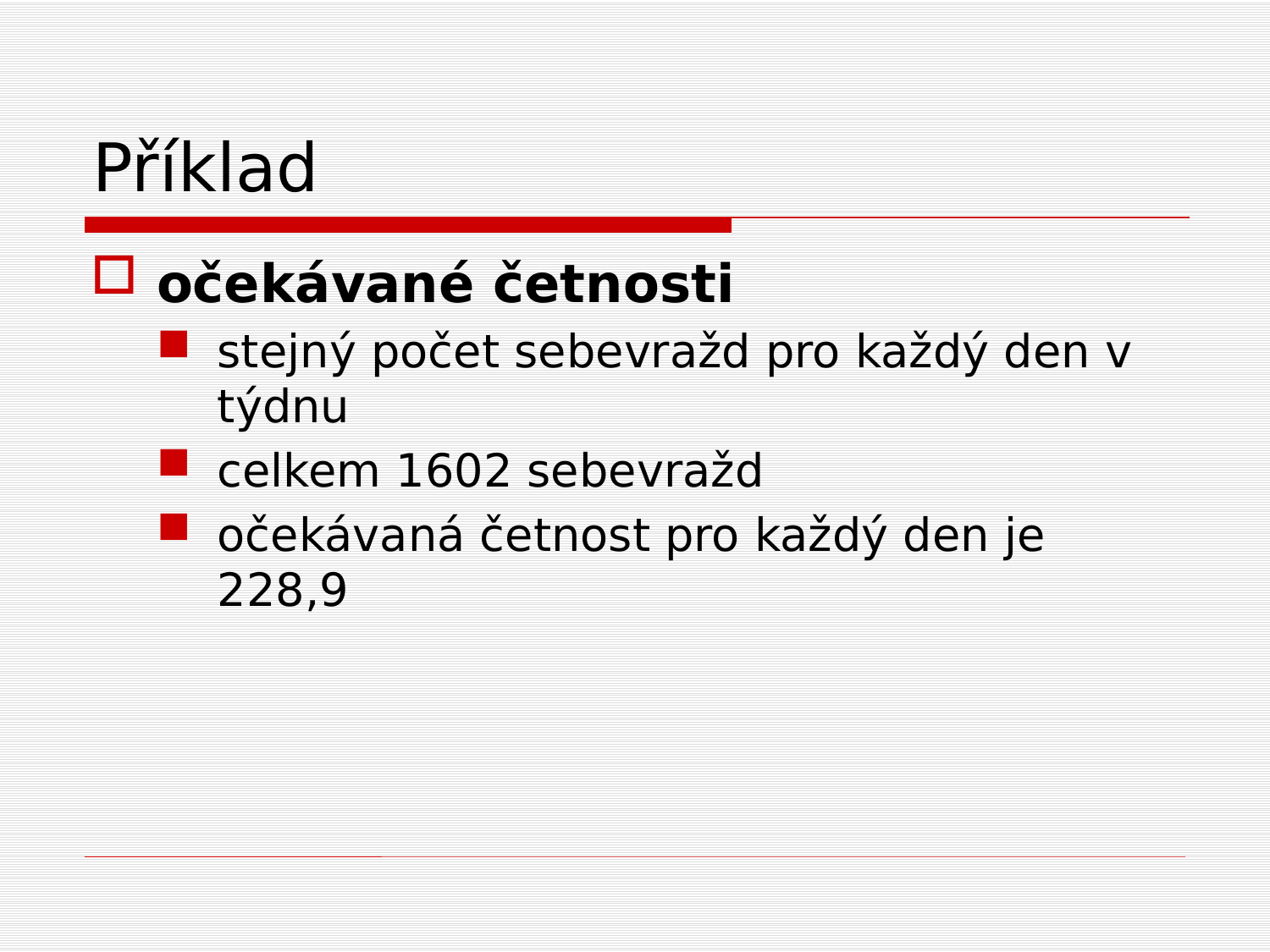

# Příklad
očekávané četnosti
stejný počet sebevražd pro každý den v týdnu
celkem 1602 sebevražd
očekávaná četnost pro každý den je 228,9